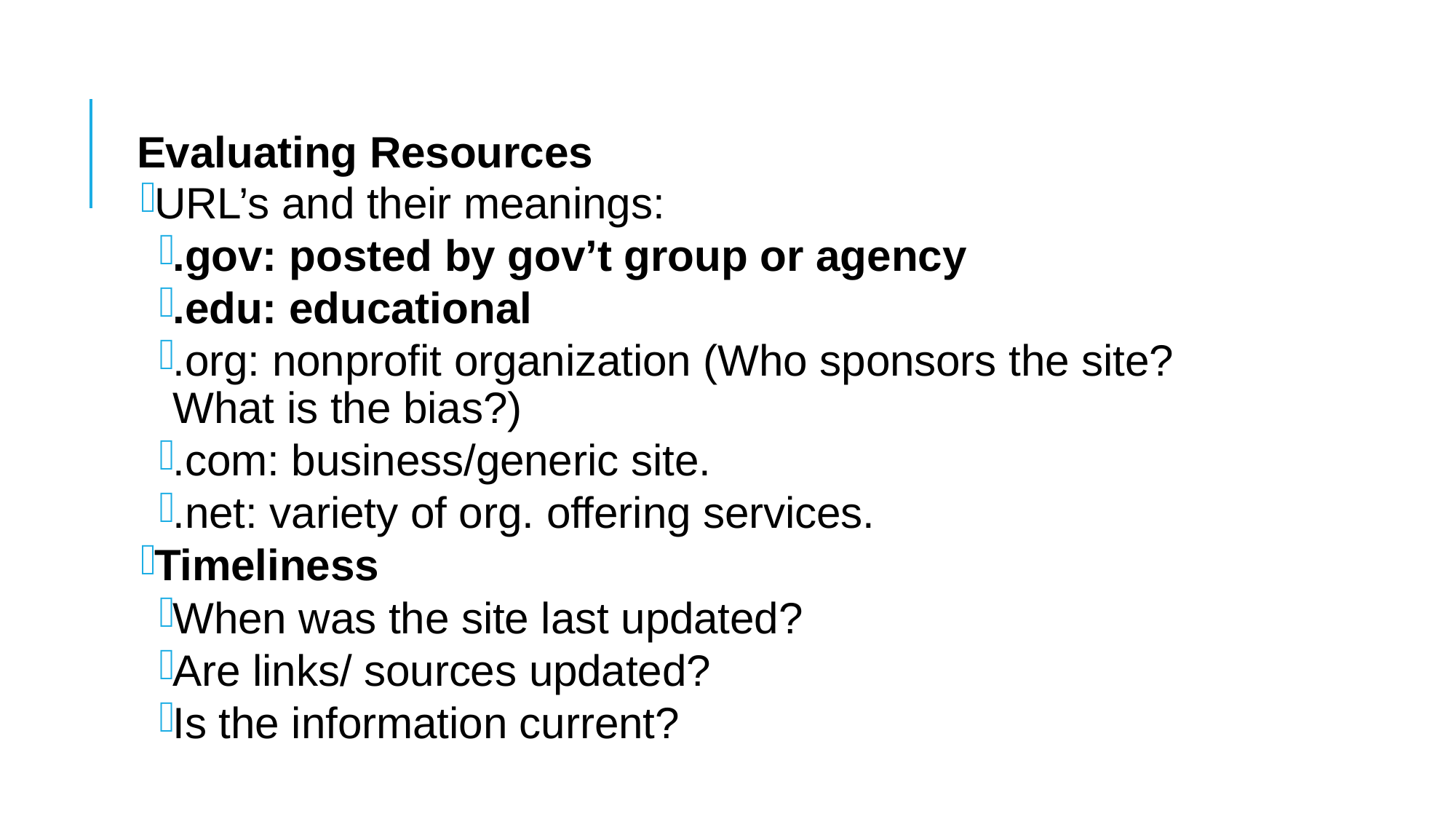

Evaluating Resources
URL’s and their meanings:
.gov: posted by gov’t group or agency
.edu: educational
.org: nonprofit organization (Who sponsors the site? What is the bias?)
.com: business/generic site.
.net: variety of org. offering services.
Timeliness
When was the site last updated?
Are links/ sources updated?
Is the information current?